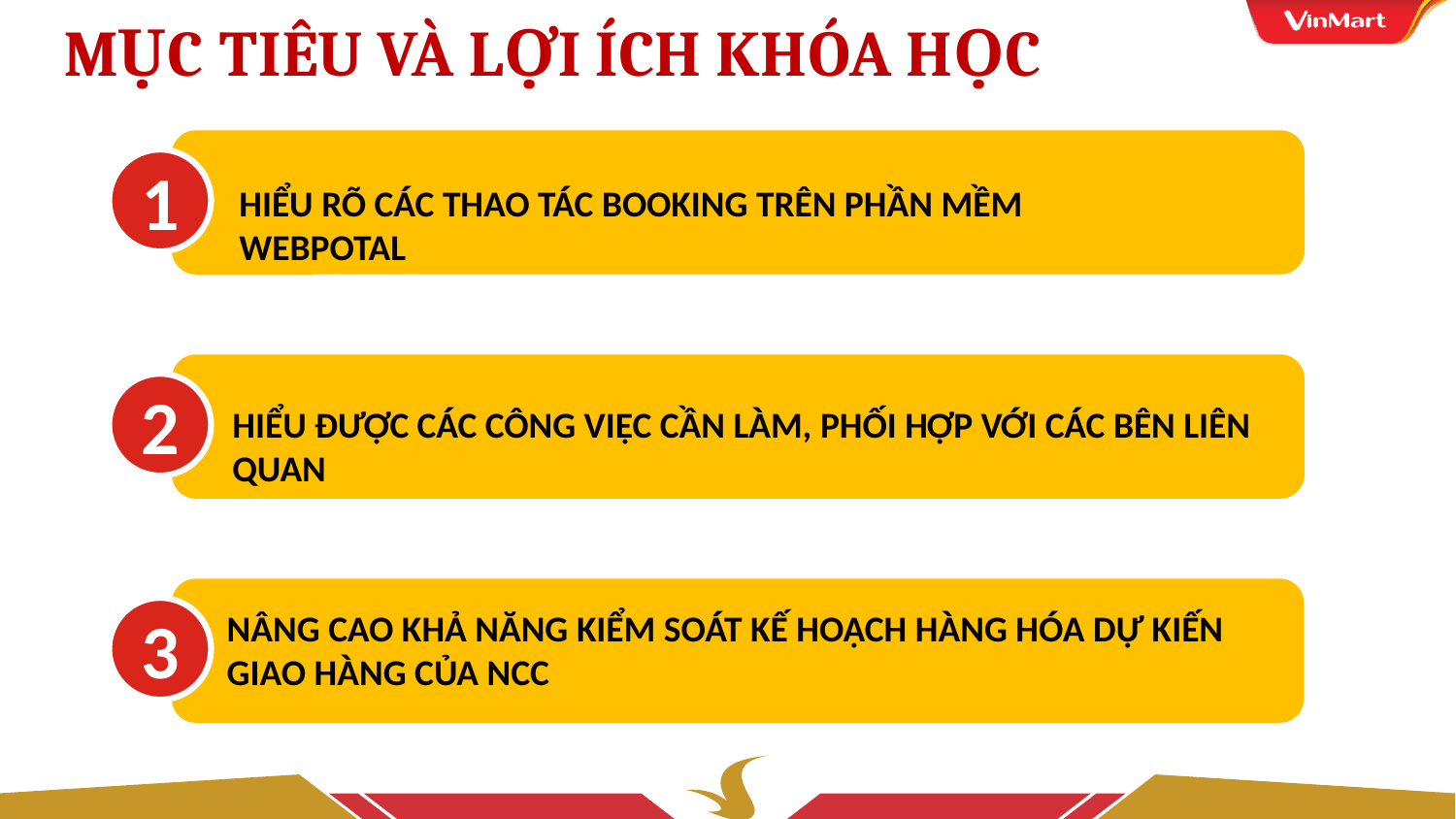

MỤC TIÊU VÀ LỢI ÍCH KHÓA HỌC

1
HIỂU RÕ CÁC THAO TÁC BOOKING TRÊN PHẦN MỀM
WEBPOTAL

2
HIỂU ĐƯỢC CÁC CÔNG VIỆC CẦN LÀM, PHỐI HỢP VỚI CÁC BÊN LIÊN QUAN

3
NÂNG CAO KHẢ NĂNG KIỂM SOÁT KẾ HOẠCH HÀNG HÓA DỰ KIẾN GIAO HÀNG CỦA NCC